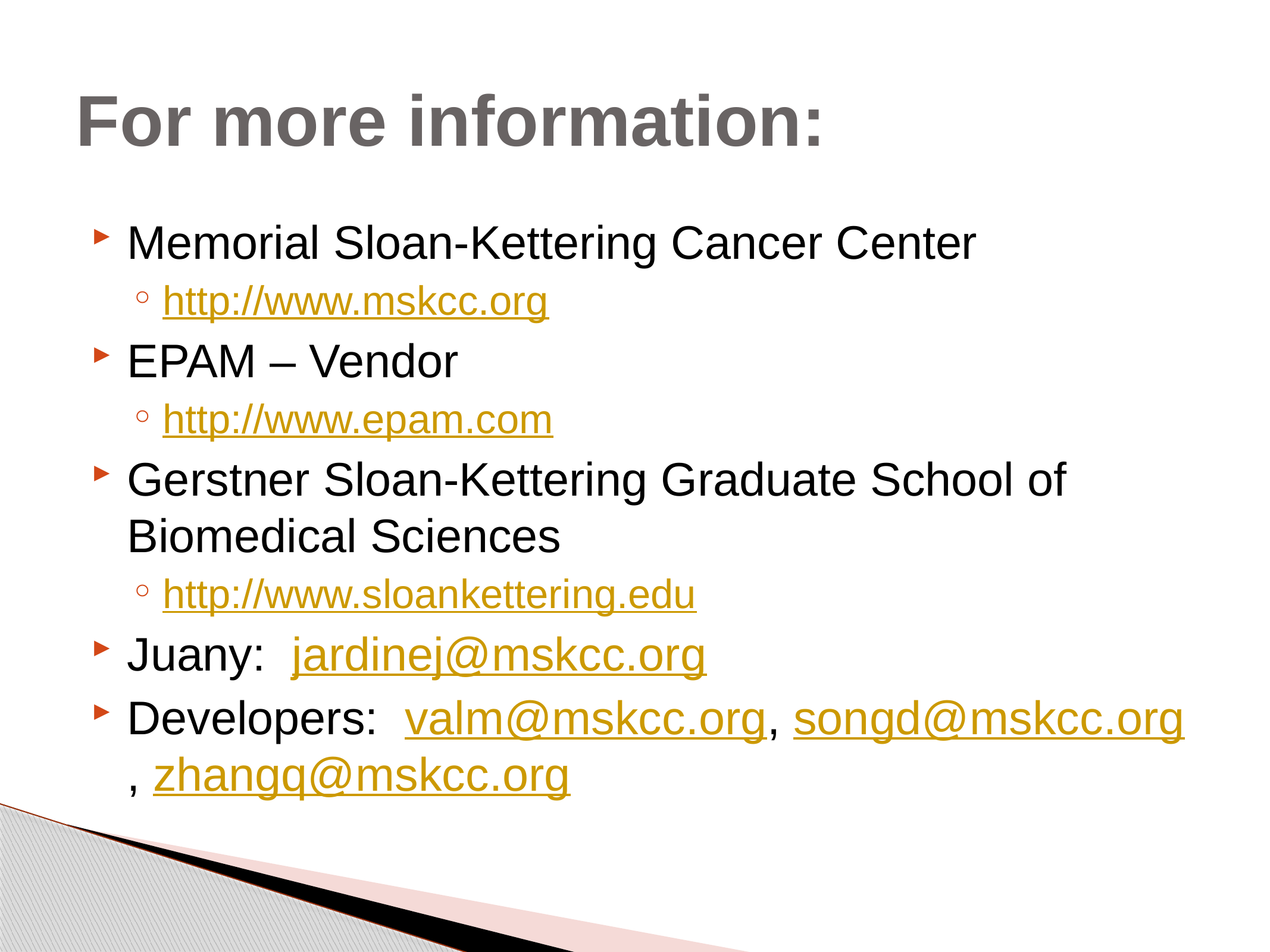

# For more information:
Memorial Sloan-Kettering Cancer Center
http://www.mskcc.org
EPAM – Vendor
http://www.epam.com
Gerstner Sloan-Kettering Graduate School of Biomedical Sciences
http://www.sloankettering.edu
Juany:  jardinej@mskcc.org
Developers:  valm@mskcc.org, songd@mskcc.org, zhangq@mskcc.org